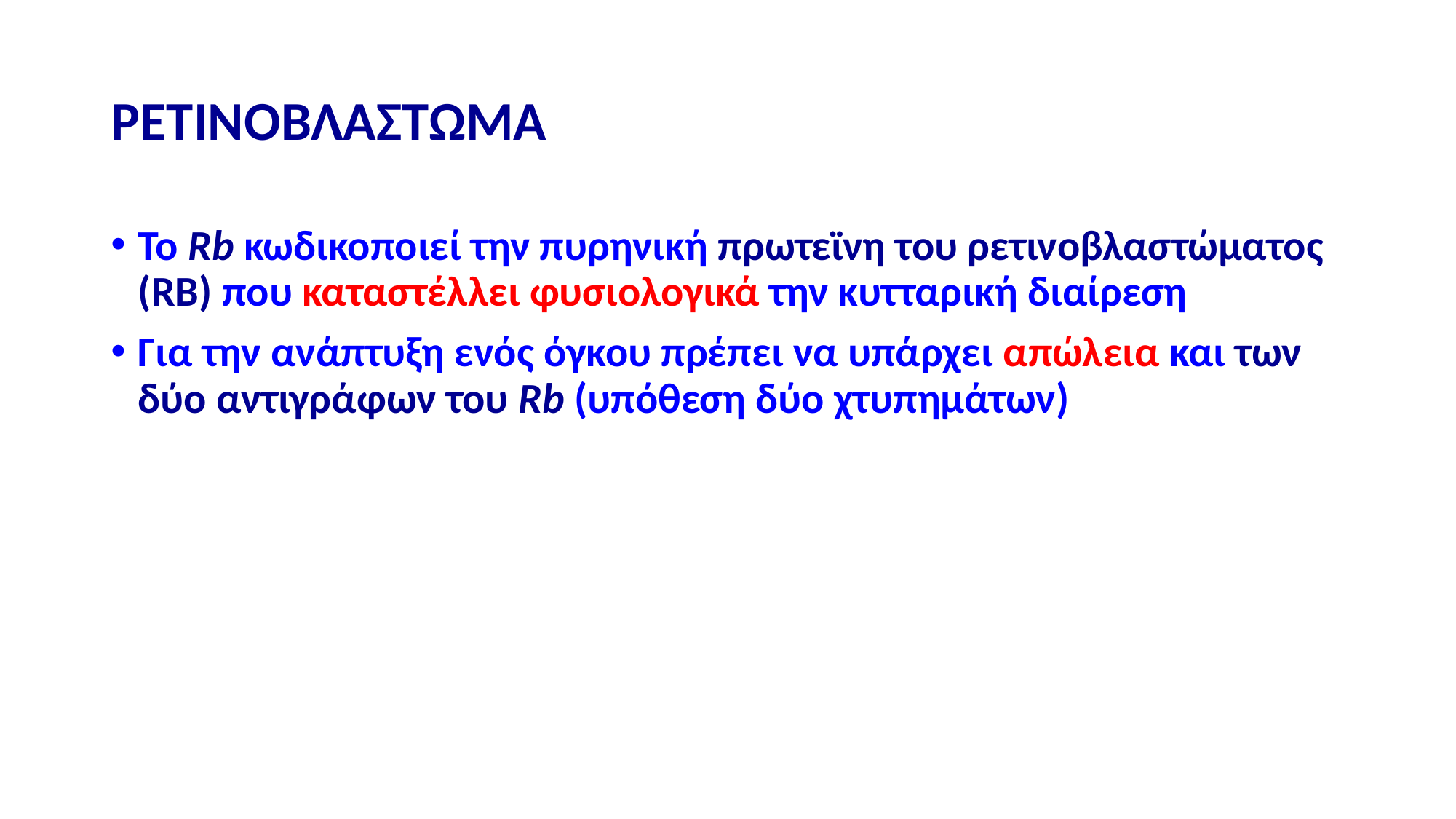

# ΡΕΤΙΝΟΒΛΑΣΤΩΜΑ
Το Rb κωδικοποιεί την πυρηνική πρωτεϊνη του ρετινοβλαστώματος (RB) που καταστέλλει φυσιολογικά την κυτταρική διαίρεση
Για την ανάπτυξη ενός όγκου πρέπει να υπάρχει απώλεια και των δύο αντιγράφων του Rb (υπόθεση δύο χτυπημάτων)